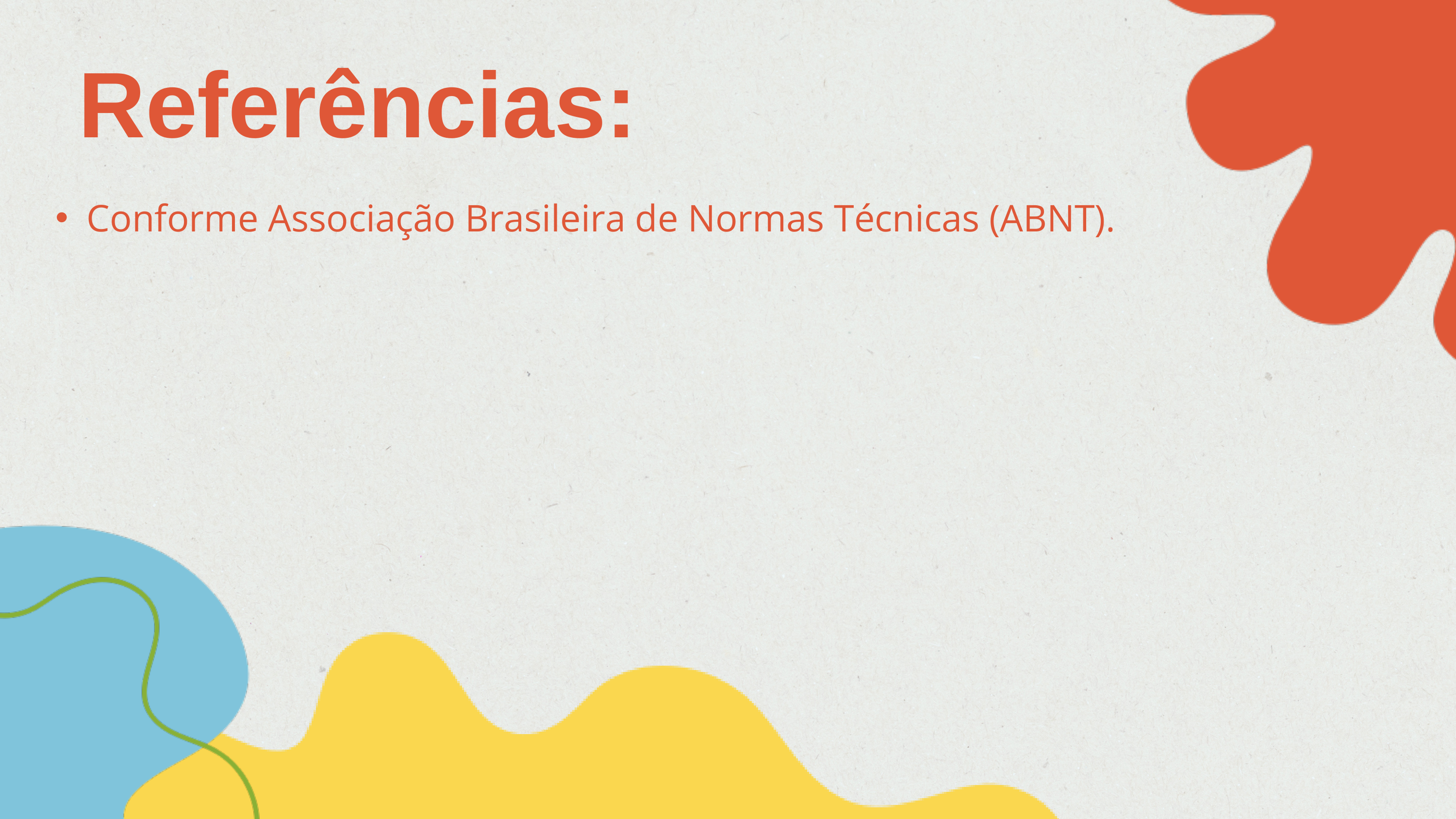

Referências:
Conforme Associação Brasileira de Normas Técnicas (ABNT).